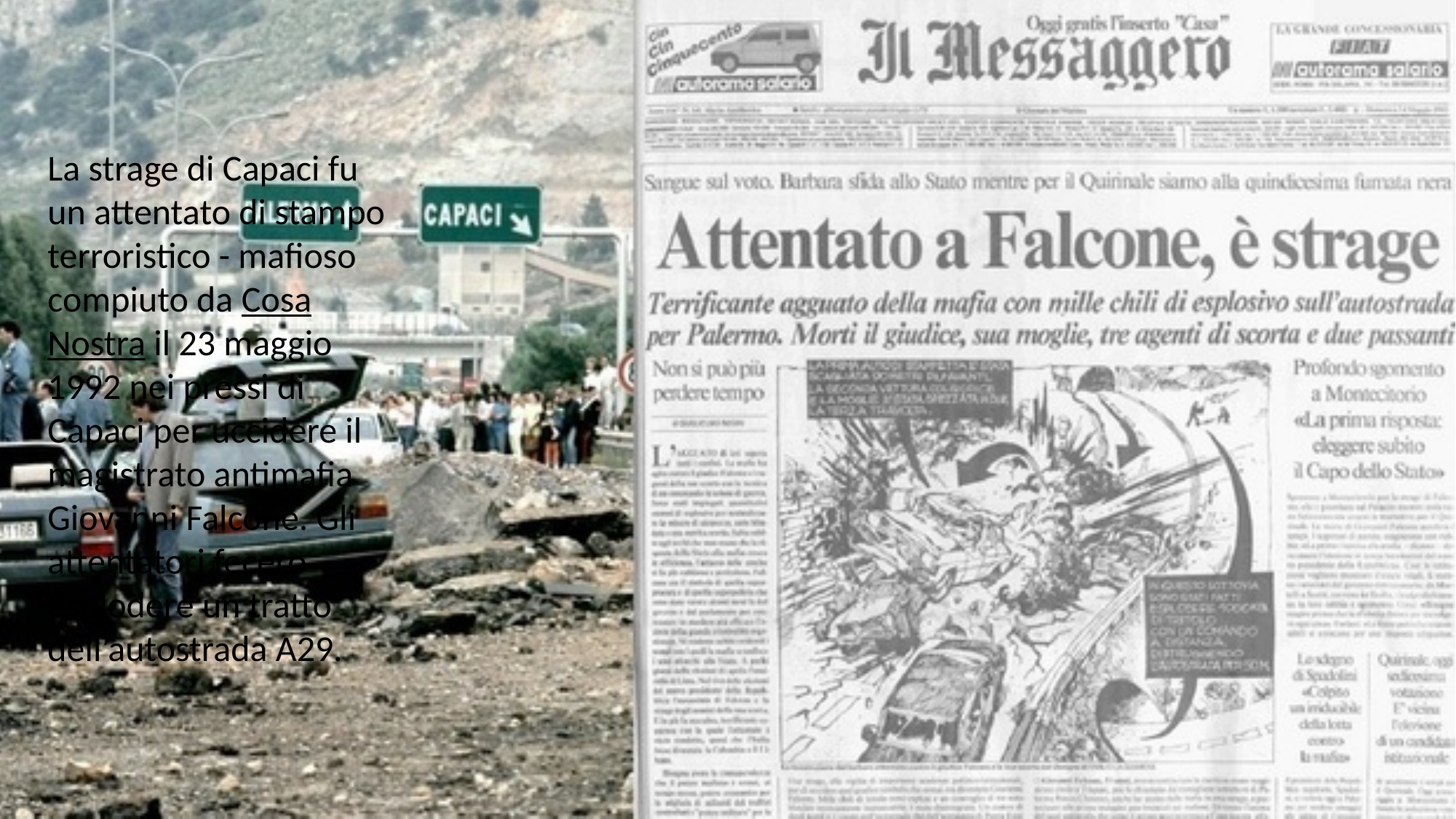

La strage di Capaci fu un attentato di stampo terroristico - mafioso compiuto da Cosa Nostra il 23 maggio 1992 nei pressi di Capaci per uccidere il magistrato antimafia Giovanni Falcone. Gli attentatori fecero esplodere un tratto dell’autostrada A29.